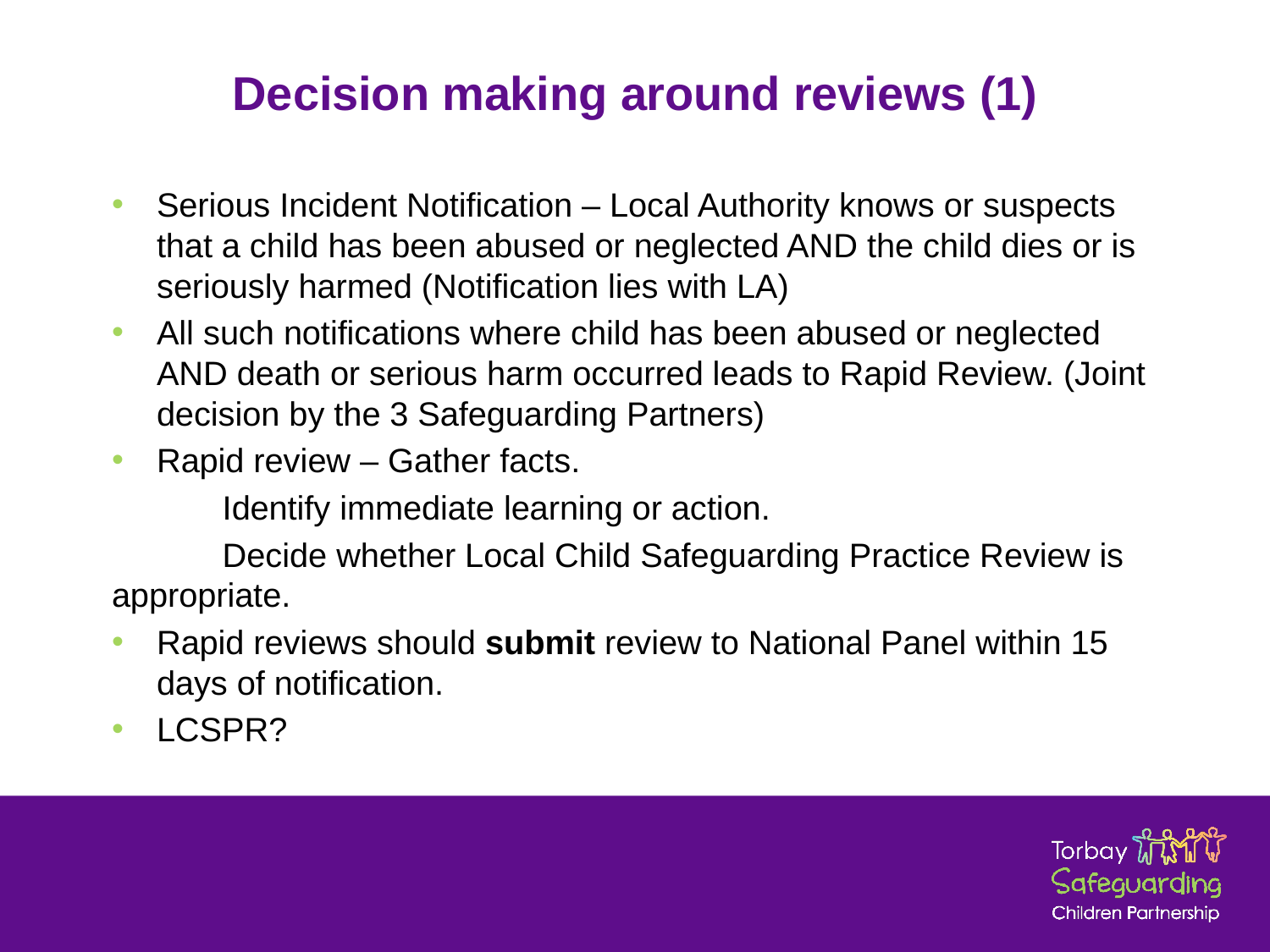

# Decision making around reviews (1)
Serious Incident Notification – Local Authority knows or suspects that a child has been abused or neglected AND the child dies or is seriously harmed (Notification lies with LA)
All such notifications where child has been abused or neglected AND death or serious harm occurred leads to Rapid Review. (Joint decision by the 3 Safeguarding Partners)
Rapid review – Gather facts.
		Identify immediate learning or action.
		Decide whether Local Child Safeguarding Practice Review is appropriate.
Rapid reviews should submit review to National Panel within 15 days of notification.
LCSPR?